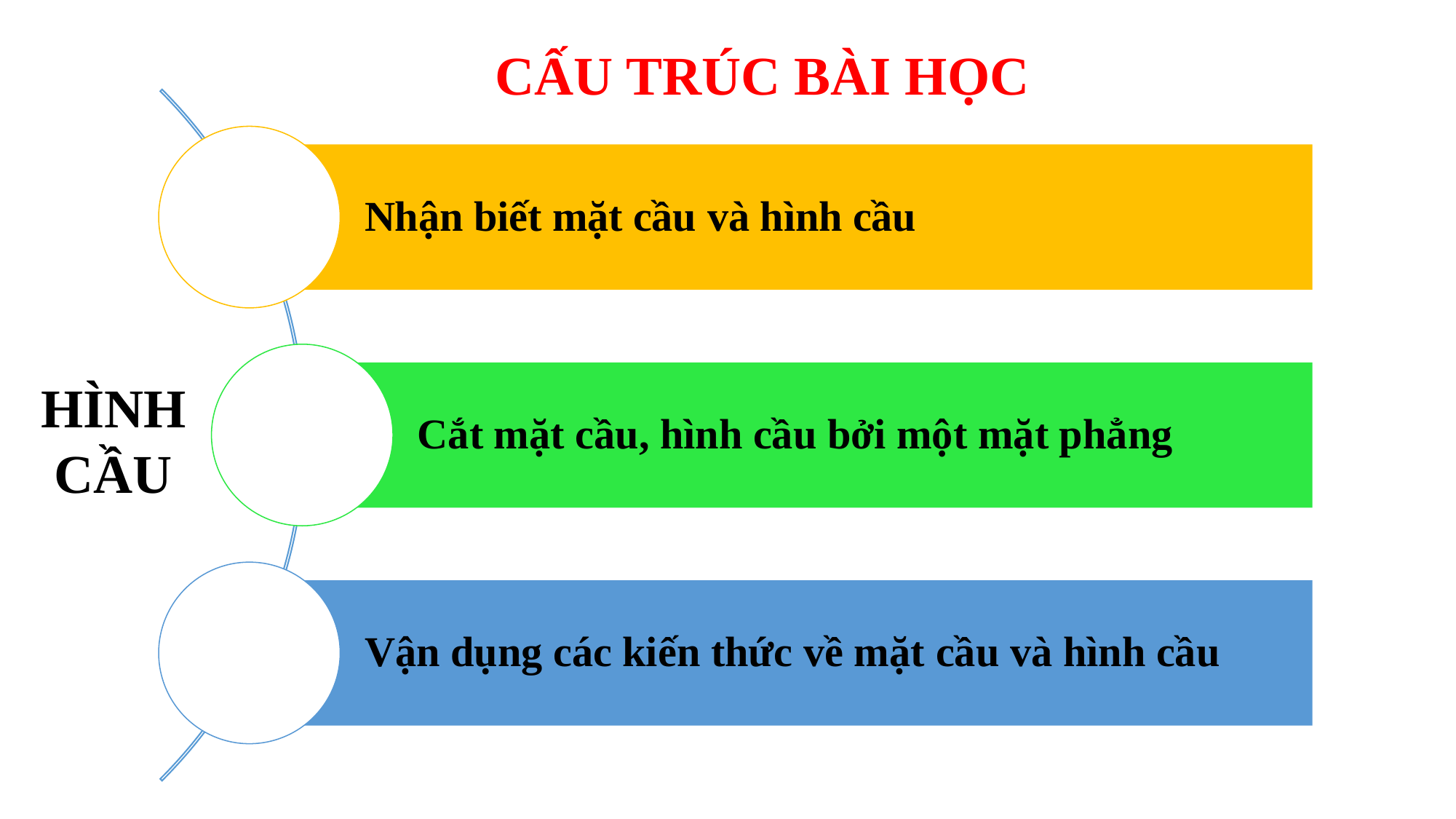

Nhận biết mặt cầu và hình cầu

Cắt mặt cầu, hình cầu bởi một mặt phẳng

Vận dụng các kiến thức về mặt cầu và hình cầu
CẤU TRÚC BÀI HỌC
HÌNH CẦU